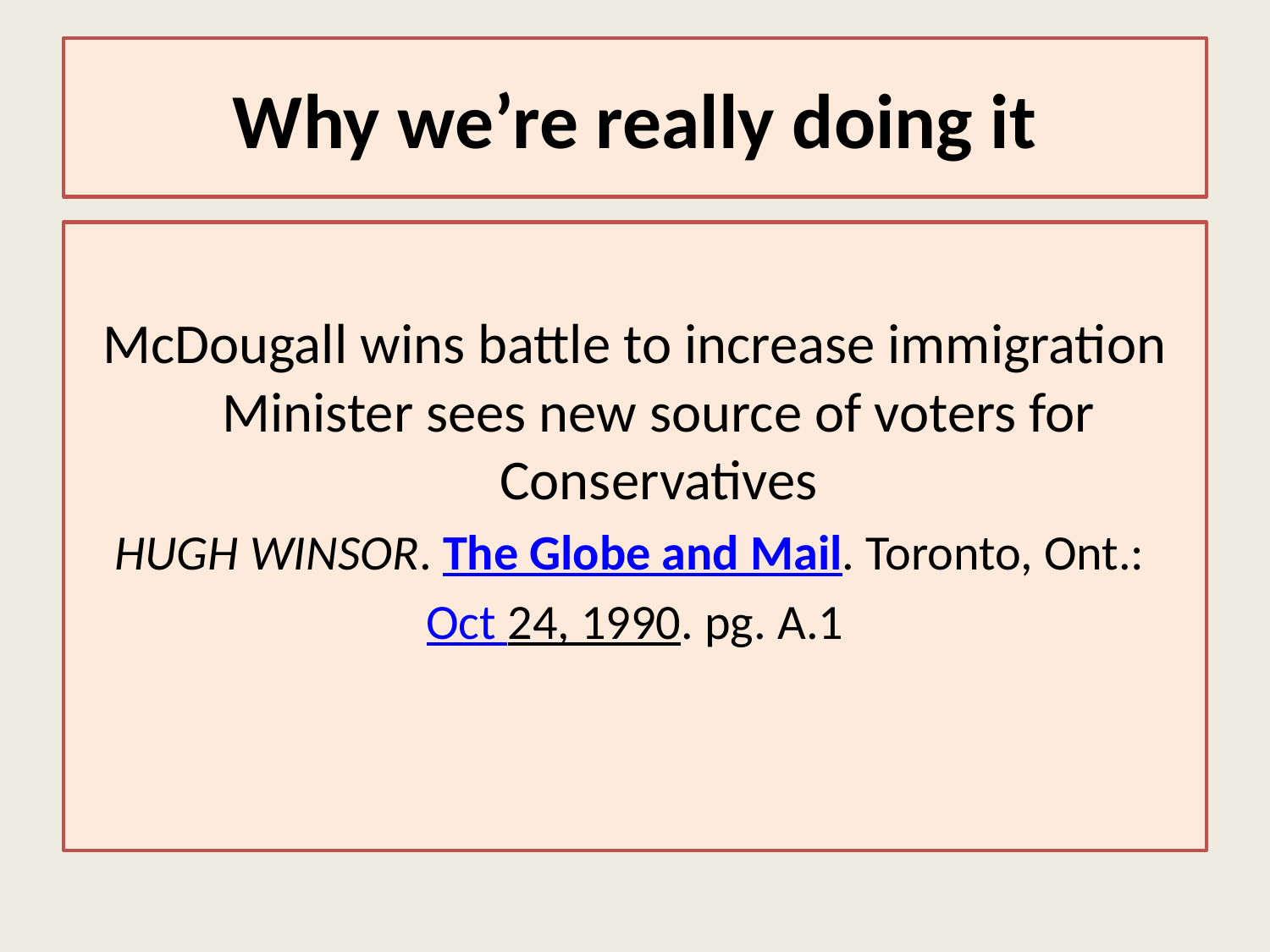

# Why we’re really doing it

McDougall wins battle to increase immigration Minister sees new source of voters for Conservatives
HUGH WINSOR. The Globe and Mail. Toronto, Ont.:
Oct 24, 1990. pg. A.1